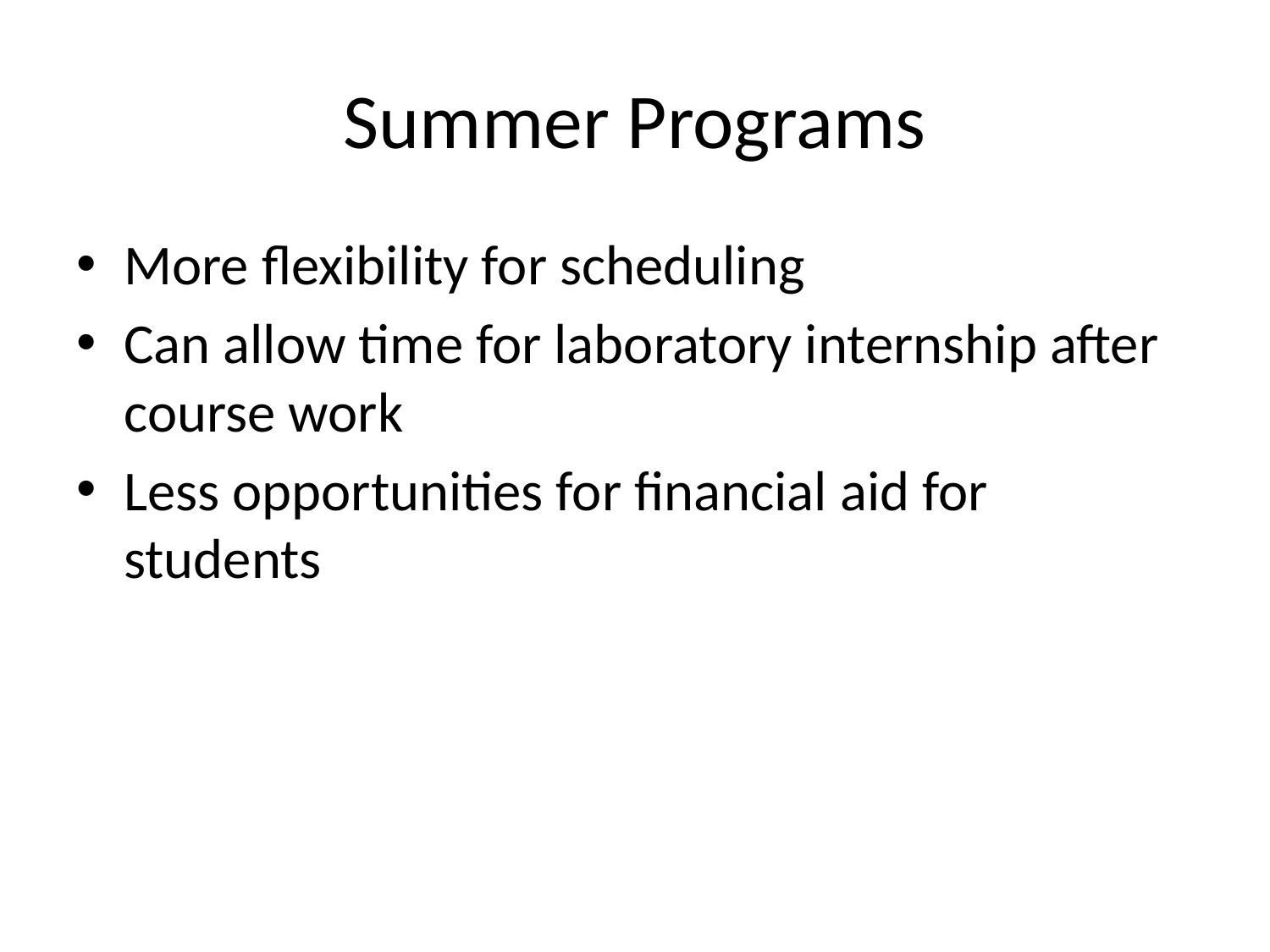

# Summer Programs
More flexibility for scheduling
Can allow time for laboratory internship after course work
Less opportunities for financial aid for students